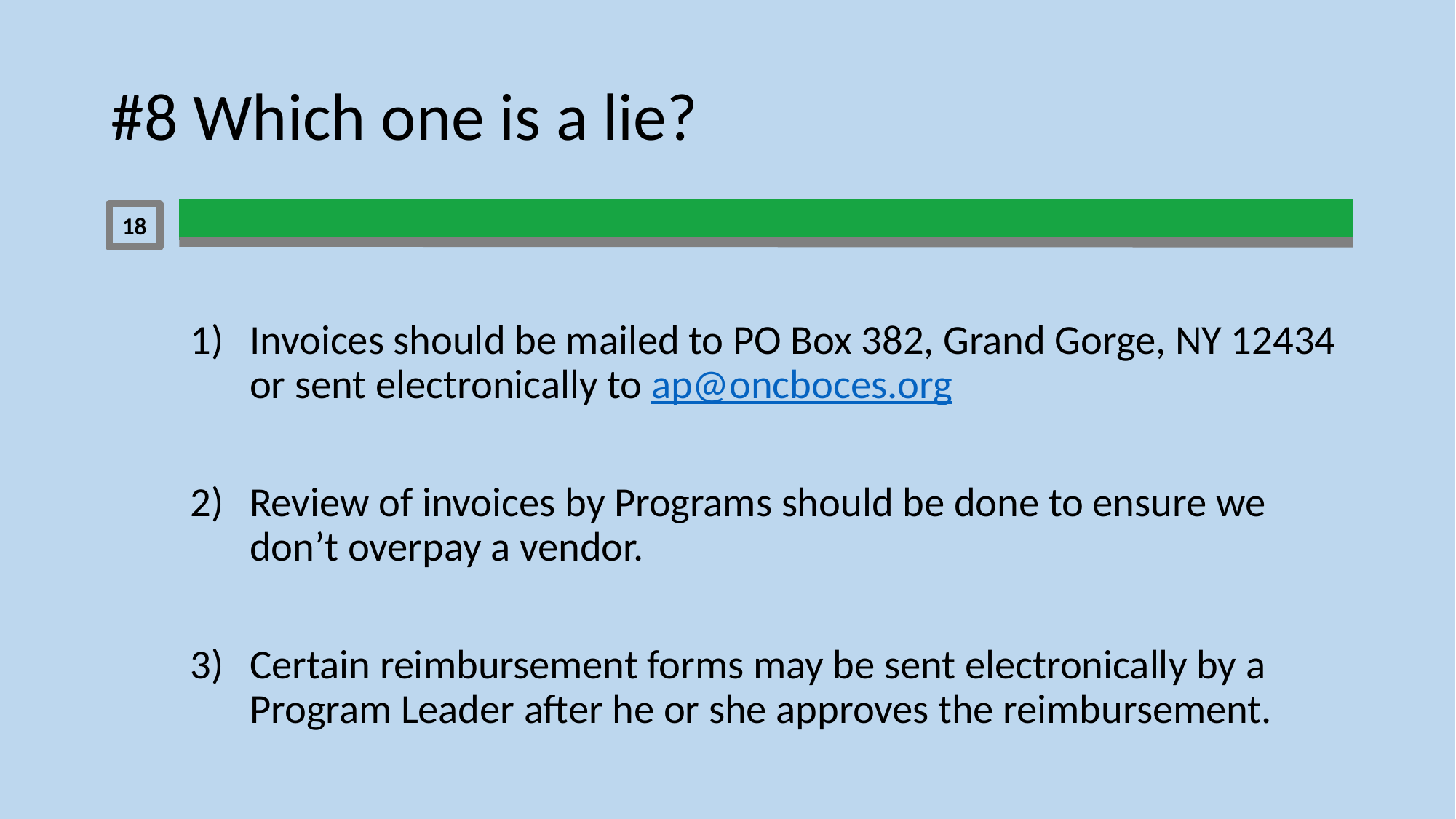

# #8 Which one is a lie?
18

Invoices should be mailed to PO Box 382, Grand Gorge, NY 12434 or sent electronically to ap@oncboces.org

Review of invoices by Programs should be done to ensure we don’t overpay a vendor.

Certain reimbursement forms may be sent electronically by a Program Leader after he or she approves the reimbursement.